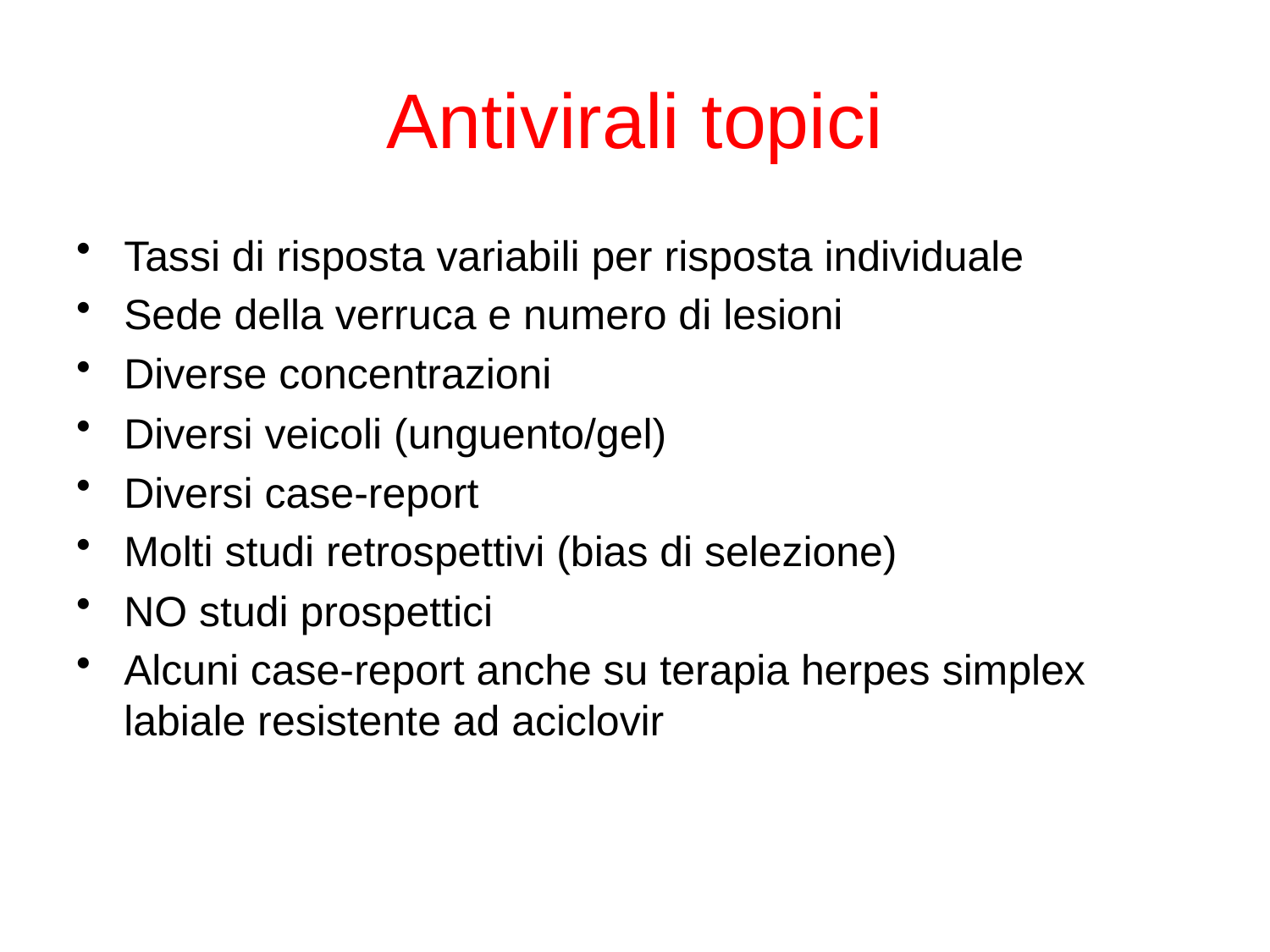

# Antivirali topici
Tassi di risposta variabili per risposta individuale
Sede della verruca e numero di lesioni
Diverse concentrazioni
Diversi veicoli (unguento/gel)
Diversi case-report
Molti studi retrospettivi (bias di selezione)
NO studi prospettici
Alcuni case-report anche su terapia herpes simplex labiale resistente ad aciclovir